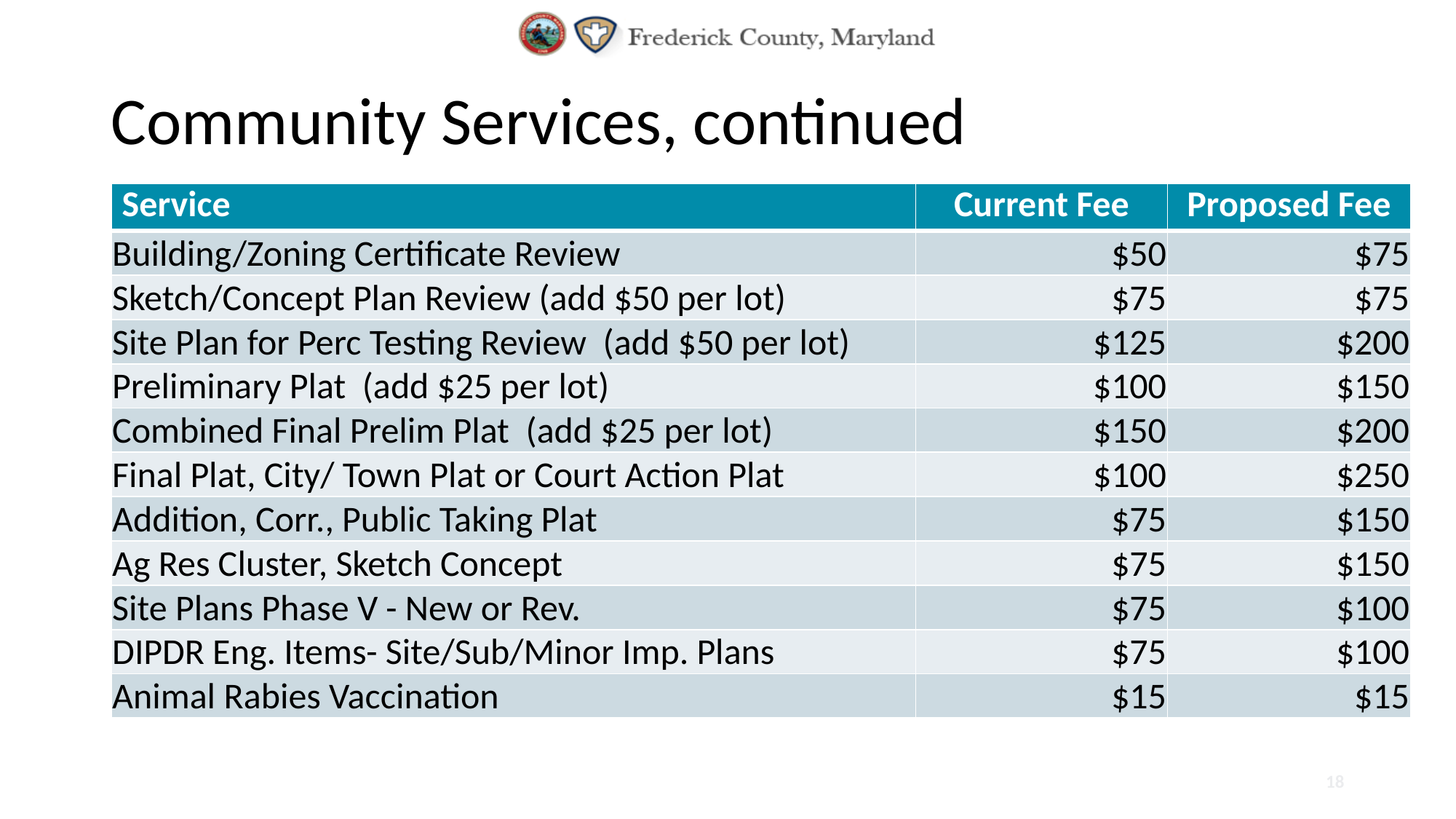

# Community Services, continued
| Service | Current Fee | Proposed Fee |
| --- | --- | --- |
| Building/Zoning Certificate Review | $50 | $75 |
| Sketch/Concept Plan Review (add $50 per lot) | $75 | $75 |
| Site Plan for Perc Testing Review (add $50 per lot) | $125 | $200 |
| Preliminary Plat (add $25 per lot) | $100 | $150 |
| Combined Final Prelim Plat (add $25 per lot) | $150 | $200 |
| Final Plat, City/ Town Plat or Court Action Plat | $100 | $250 |
| Addition, Corr., Public Taking Plat | $75 | $150 |
| Ag Res Cluster, Sketch Concept | $75 | $150 |
| Site Plans Phase V - New or Rev. | $75 | $100 |
| DIPDR Eng. Items- Site/Sub/Minor Imp. Plans | $75 | $100 |
| Animal Rabies Vaccination | $15 | $15 |

18